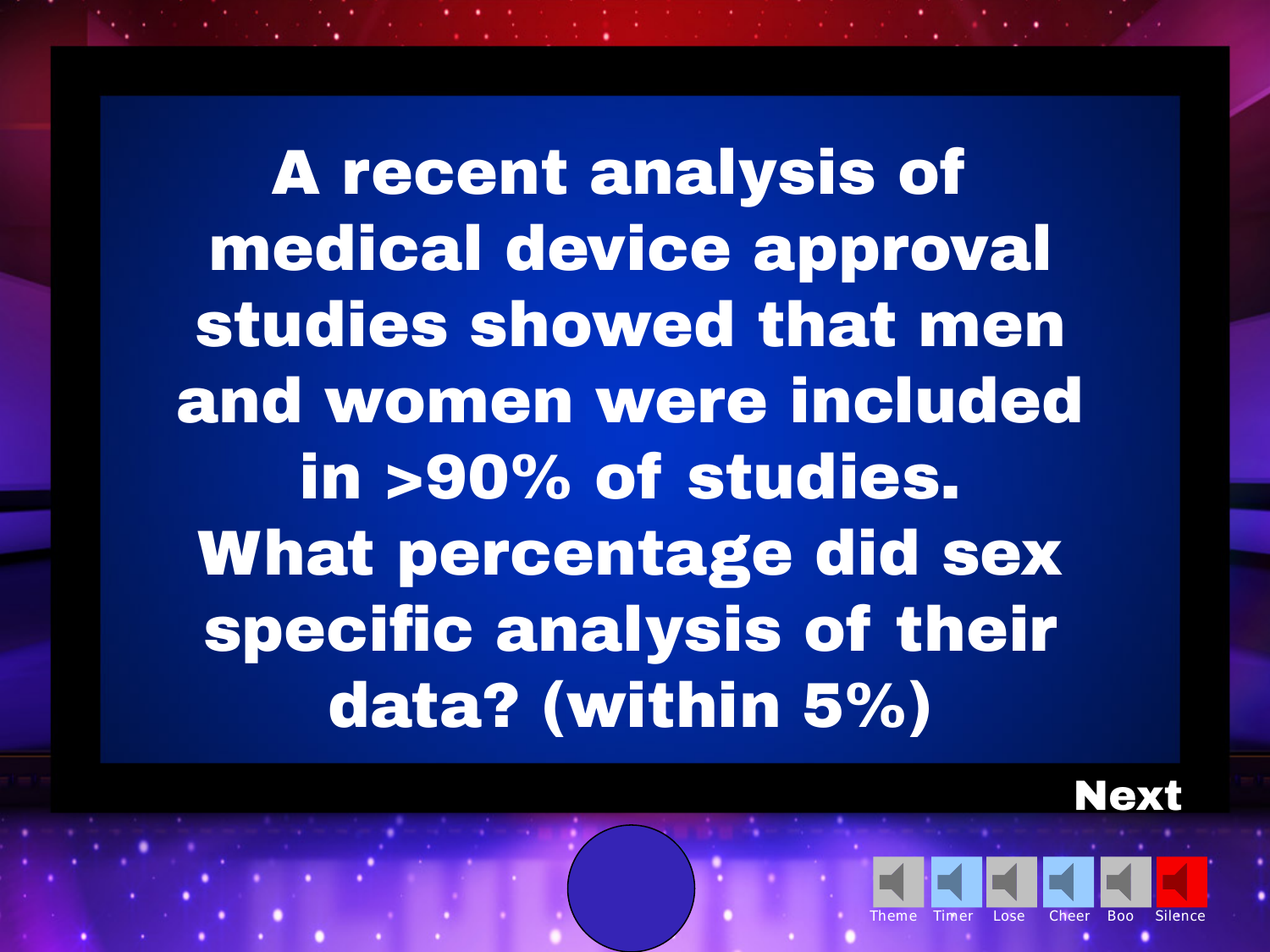

A recent analysis of  medical device approval studies showed that men and women were included in >90% of studies.
What percentage did sex specific analysis of their data? (within 5%)

Next